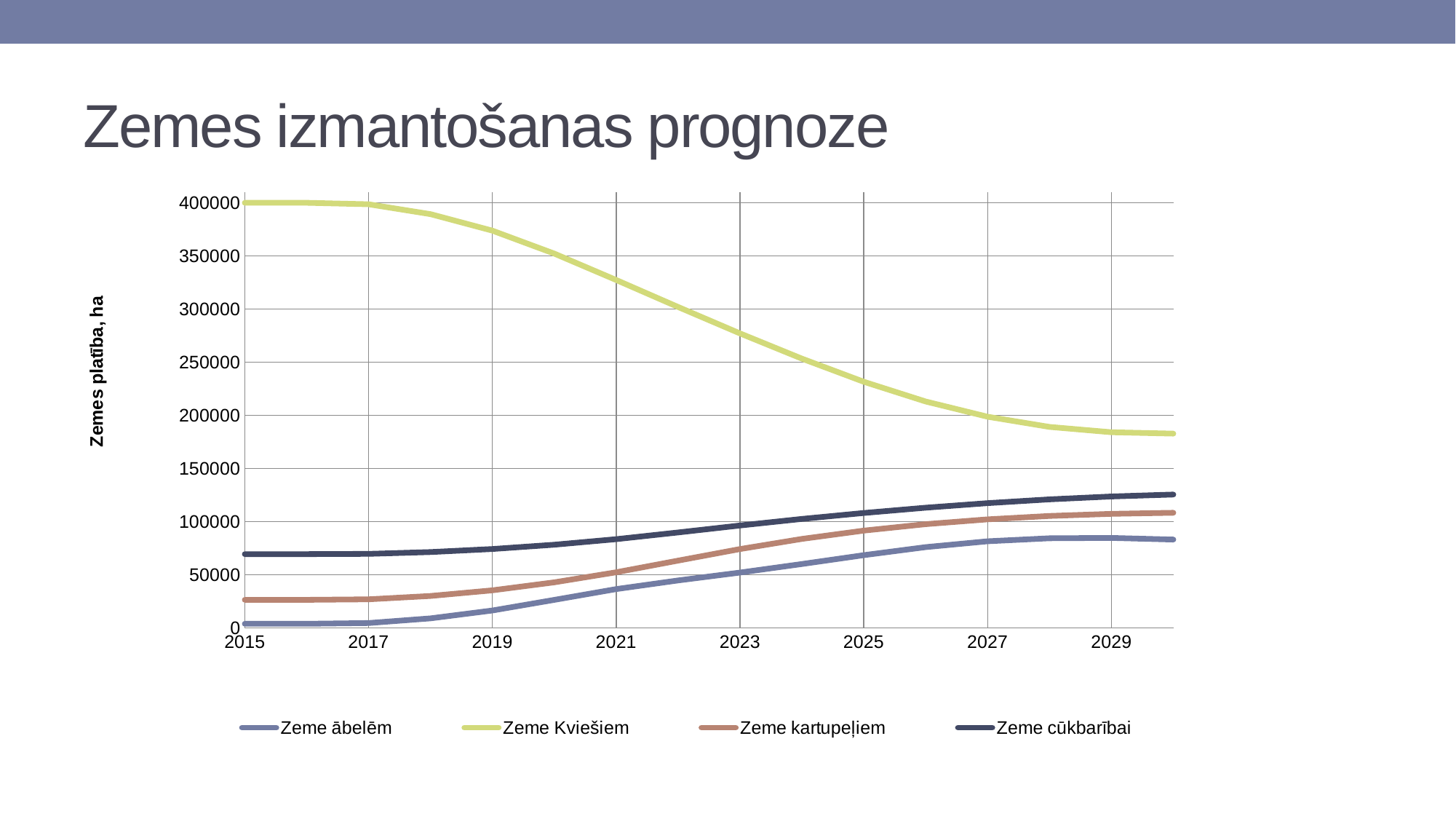

# Zemes izmantošanas prognoze

### Chart

| Category | Zeme ābelēm | Zeme Kviešiem | Zeme kartupeļiem | Zeme cūkbarībai |
|---|---|---|---|---|